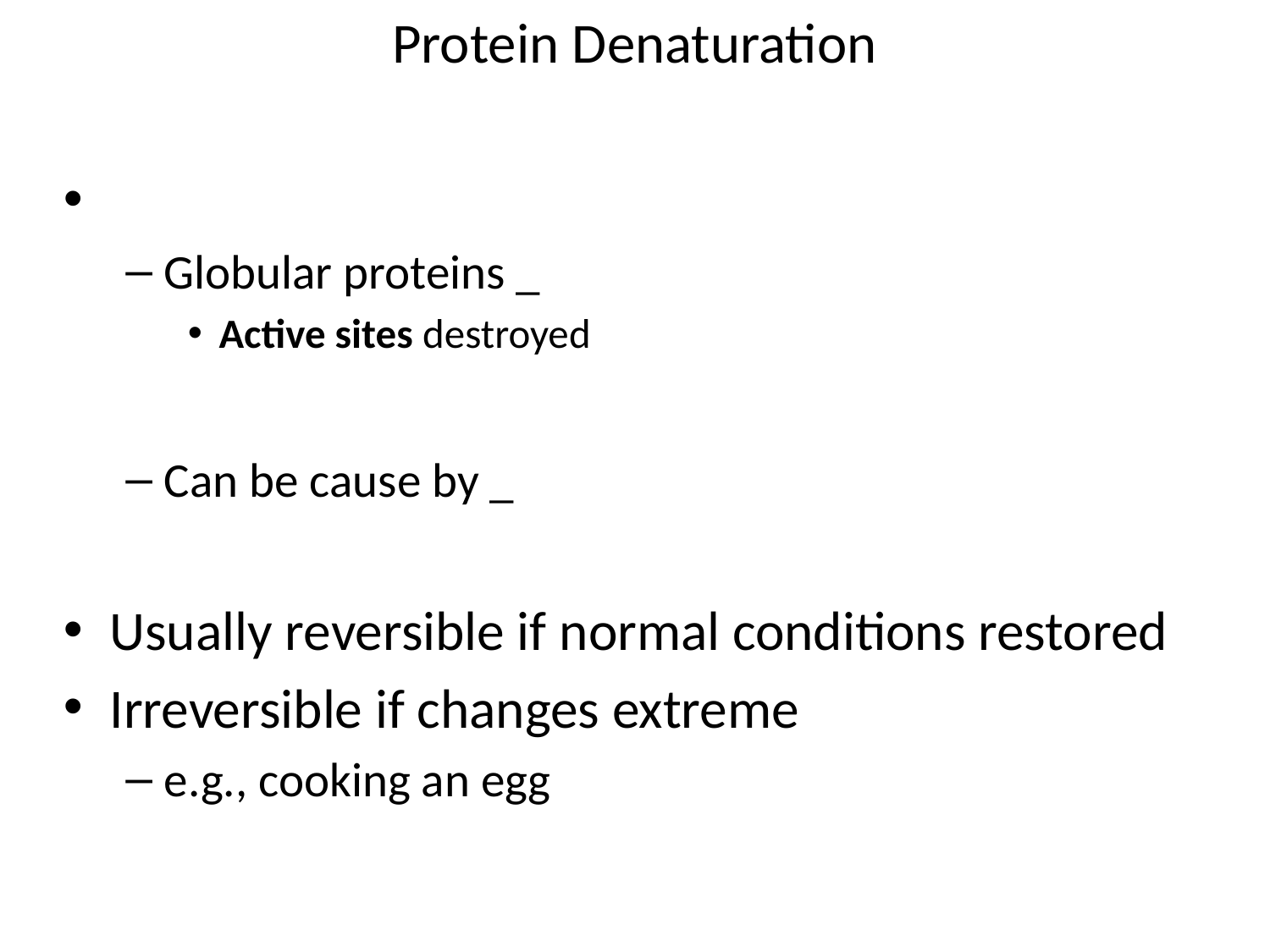

# Protein Denaturation

Globular proteins _
Active sites destroyed

Can be cause by _

Usually reversible if normal conditions restored
Irreversible if changes extreme
e.g., cooking an egg